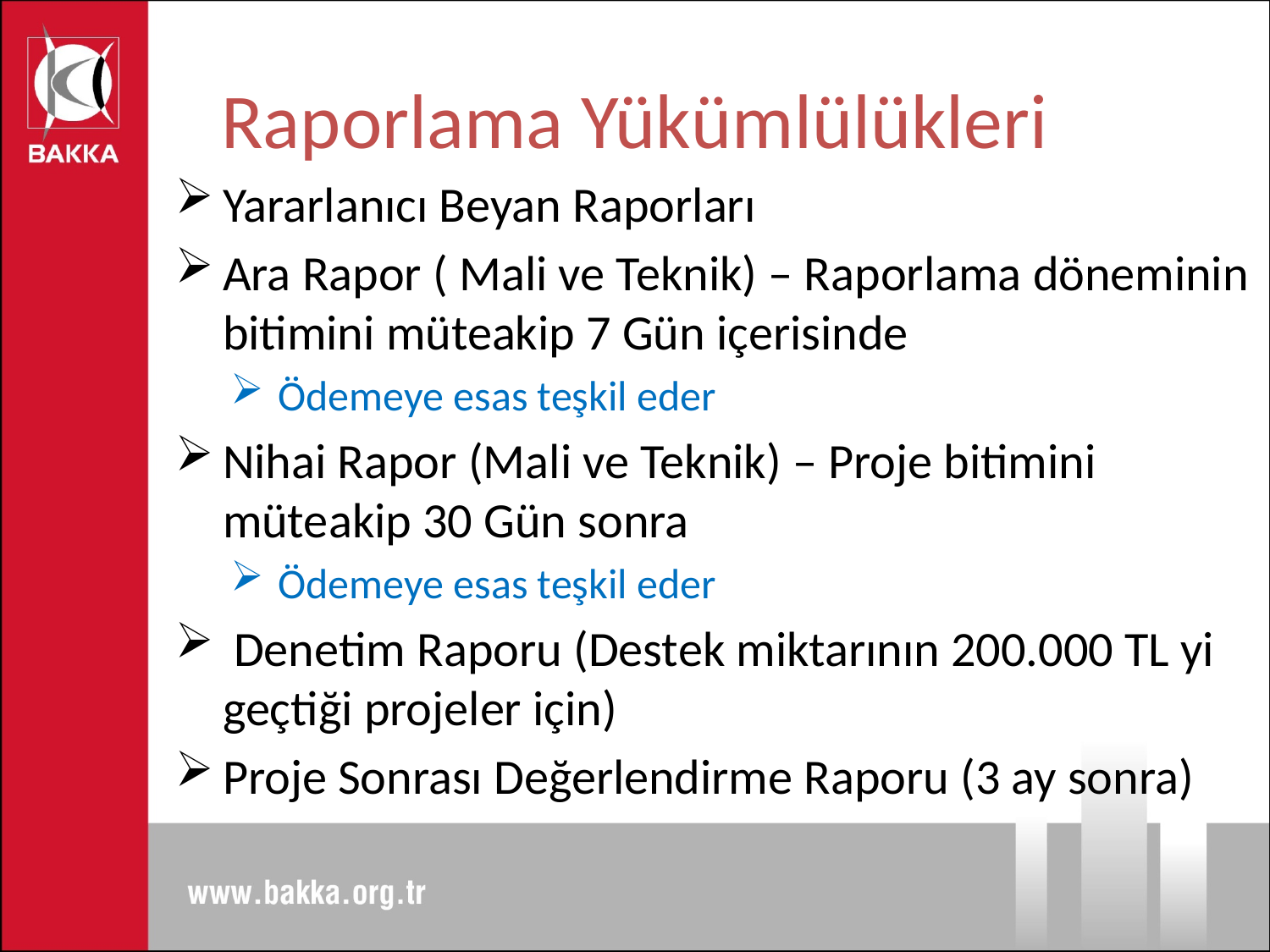

# Raporlama Yükümlülükleri
Yararlanıcı Beyan Raporları
Ara Rapor ( Mali ve Teknik) – Raporlama döneminin bitimini müteakip 7 Gün içerisinde
Ödemeye esas teşkil eder
Nihai Rapor (Mali ve Teknik) – Proje bitimini müteakip 30 Gün sonra
Ödemeye esas teşkil eder
 Denetim Raporu (Destek miktarının 200.000 TL yi geçtiği projeler için)
Proje Sonrası Değerlendirme Raporu (3 ay sonra)